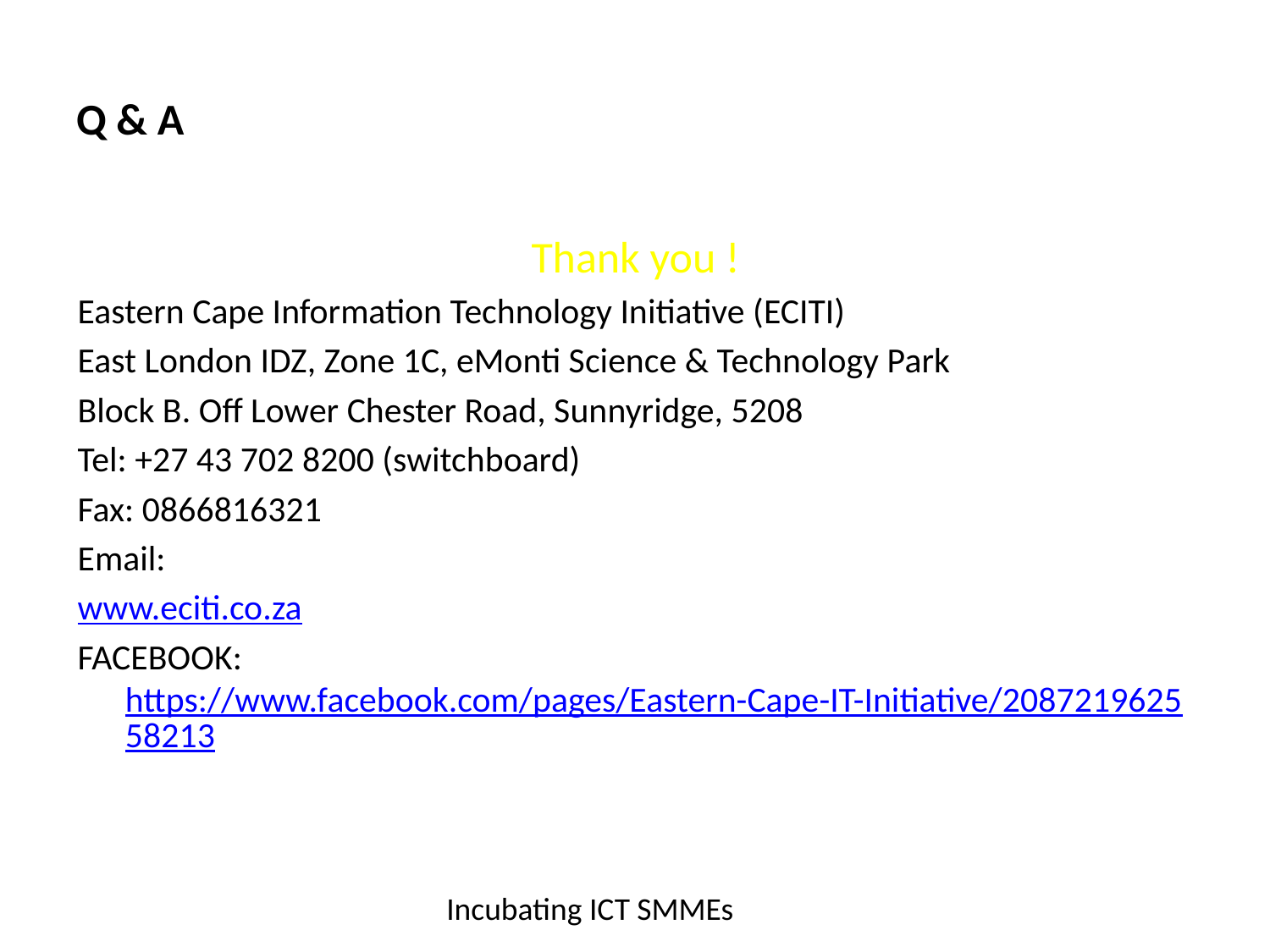

# Q & A
Thank you !
Eastern Cape Information Technology Initiative (ECITI)
East London IDZ, Zone 1C, eMonti Science & Technology Park
Block B. Off Lower Chester Road, Sunnyridge, 5208
Tel: +27 43 702 8200 (switchboard)
Fax: 0866816321
Email:
www.eciti.co.za
FACEBOOK: https://www.facebook.com/pages/Eastern-Cape-IT-Initiative/208721962558213

Incubating ICT SMMEs